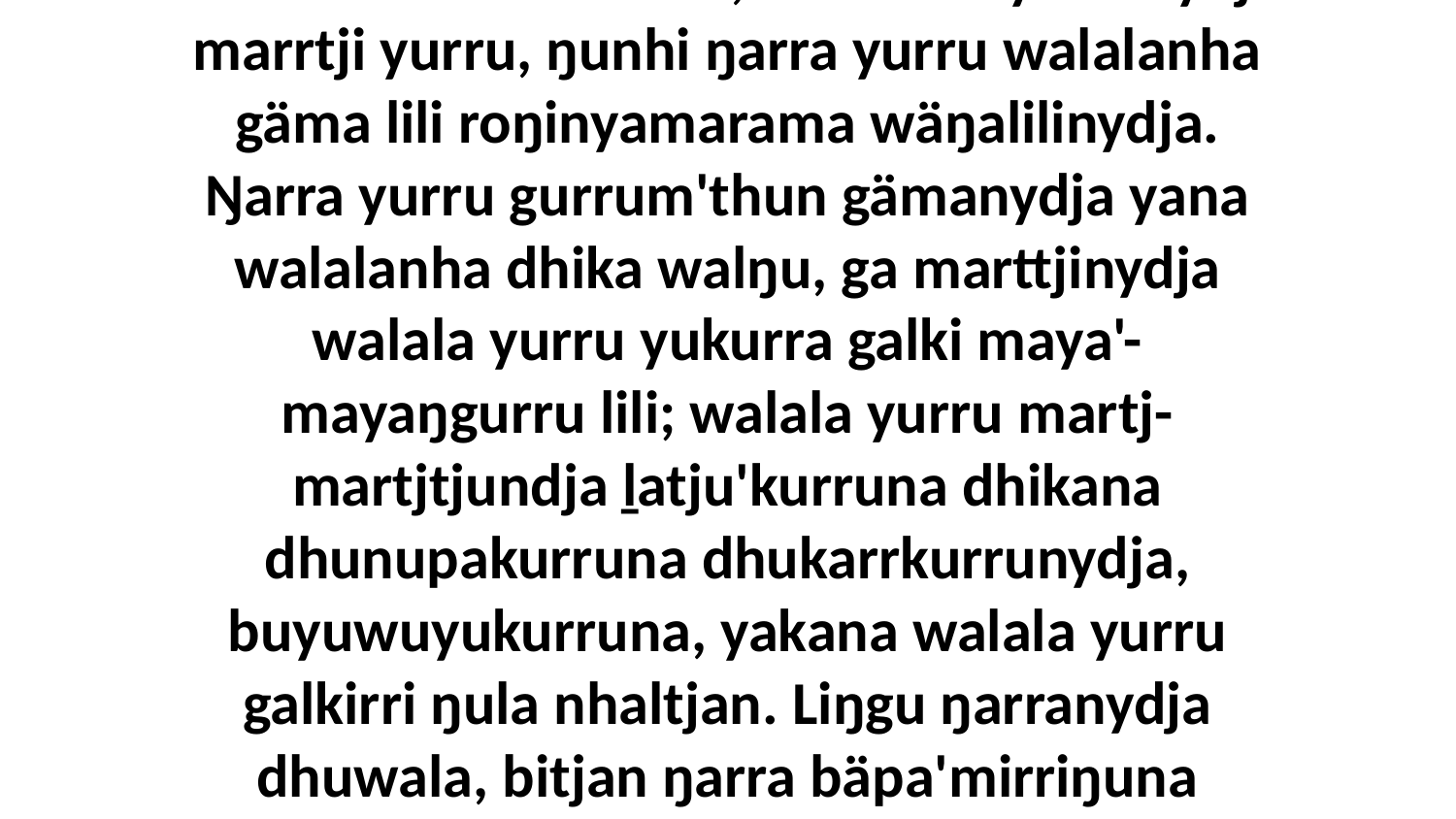

9 Walala yurru marrtjinydja lili maŋutji-milkarrimirrina walala, bukumirriyamanydja marrtji yurru, ŋunhi ŋarra yurru walalanha gäma lili roŋinyamarama wäŋalilinydja. Ŋarra yurru gurrum'thun gämanydja yana walalanha dhika walŋu, ga marttjinydja walala yurru yukurra galki maya'-mayaŋgurru lili; walala yurru martj-martjtjundja ḻatju'kurruna dhikana dhunupakurruna dhukarrkurrunydja, buyuwuyukurruna, yakana walala yurru galkirri ŋula nhaltjan. Liŋgu ŋarranydja dhuwala, bitjan ŋarra bäpa'mirriŋuna Yitjuralwu, ga ŋayinydja bitjan ŋarraku maḻamarrnha walŋu gäthu'mirriŋu.”